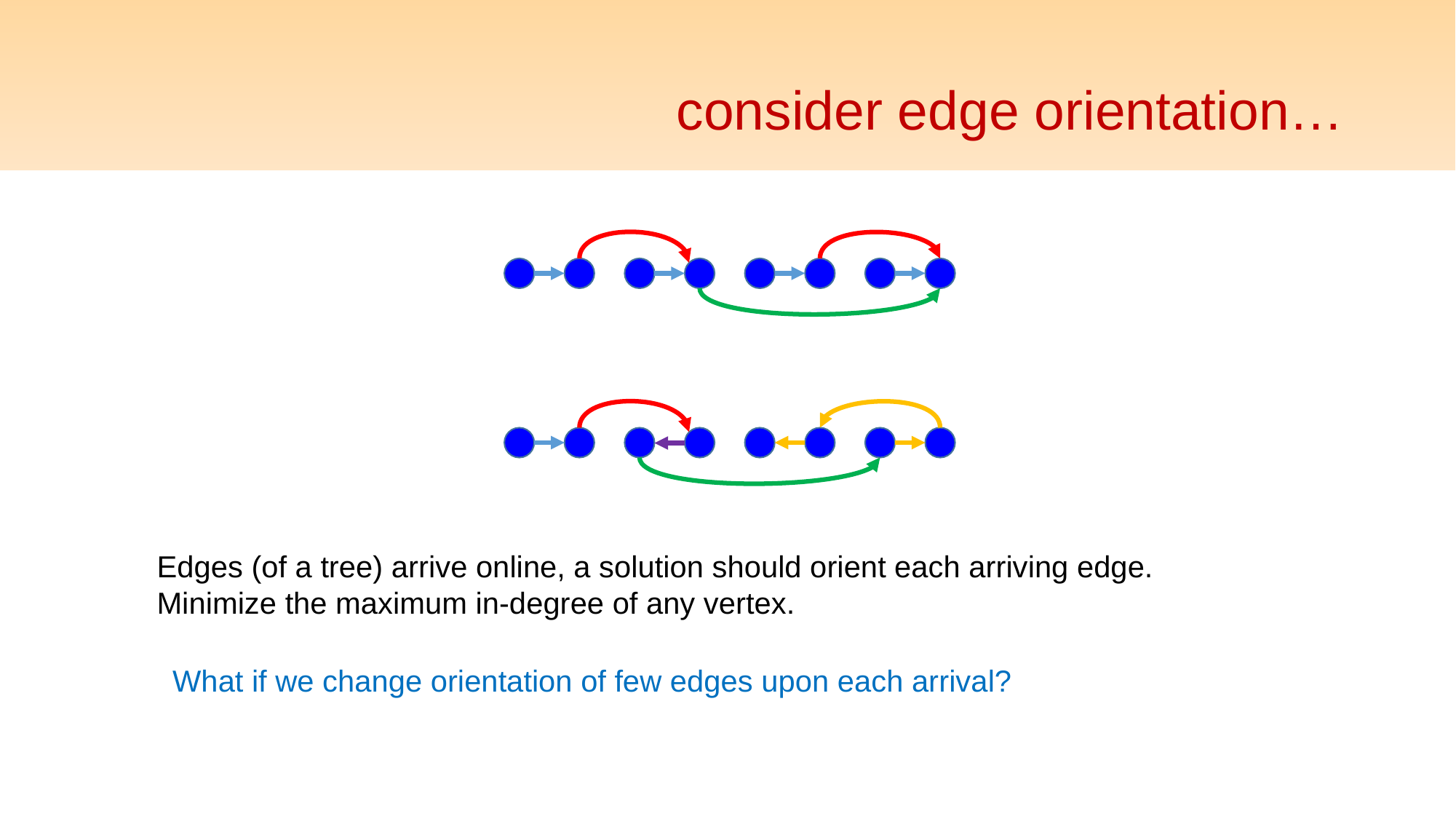

# consider edge orientation…

Edges (of a tree) arrive online, a solution should orient each arriving edge.
Minimize the maximum in-degree of any vertex.
What if we change orientation of few edges upon each arrival?